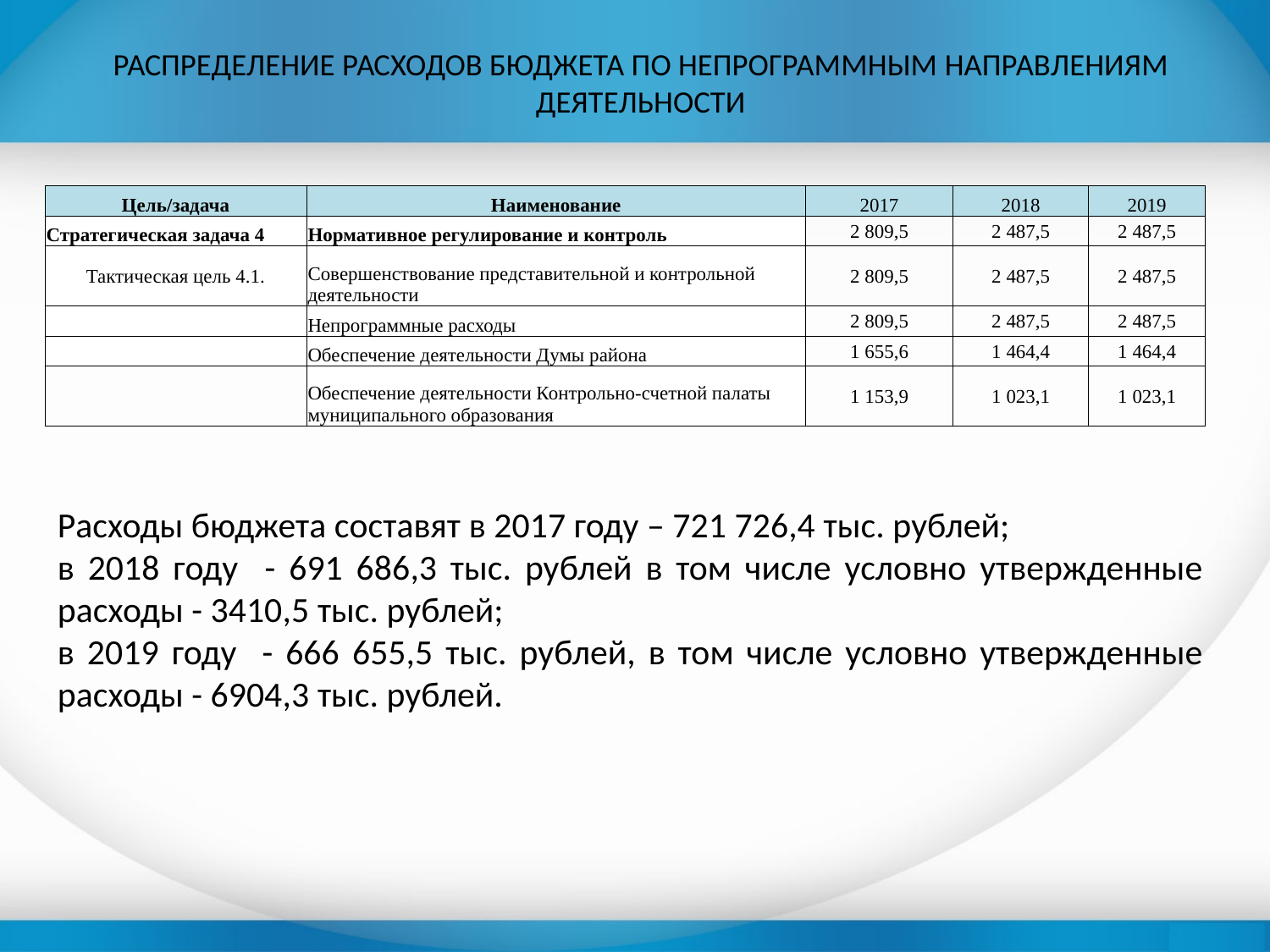

# РАСПРЕДЕЛЕНИЕ РАСХОДОВ БЮДЖЕТА ПО НЕПРОГРАММНЫМ НАПРАВЛЕНИЯМ ДЕЯТЕЛЬНОСТИ
| Цель/задача | Наименование | 2017 | 2018 | 2019 |
| --- | --- | --- | --- | --- |
| Стратегическая задача 4 | Нормативное регулирование и контроль | 2 809,5 | 2 487,5 | 2 487,5 |
| Тактическая цель 4.1. | Совершенствование представительной и контрольной деятельности | 2 809,5 | 2 487,5 | 2 487,5 |
|  | Непрограммные расходы | 2 809,5 | 2 487,5 | 2 487,5 |
|  | Обеспечение деятельности Думы района | 1 655,6 | 1 464,4 | 1 464,4 |
|  | Обеспечение деятельности Контрольно-счетной палаты муниципального образования | 1 153,9 | 1 023,1 | 1 023,1 |
Расходы бюджета составят в 2017 году – 721 726,4 тыс. рублей;
в 2018 году  - 691 686,3 тыс. рублей в том числе условно утвержденные расходы - 3410,5 тыс. рублей;
в 2019 году  - 666 655,5 тыс. рублей, в том числе условно утвержденные расходы - 6904,3 тыс. рублей.